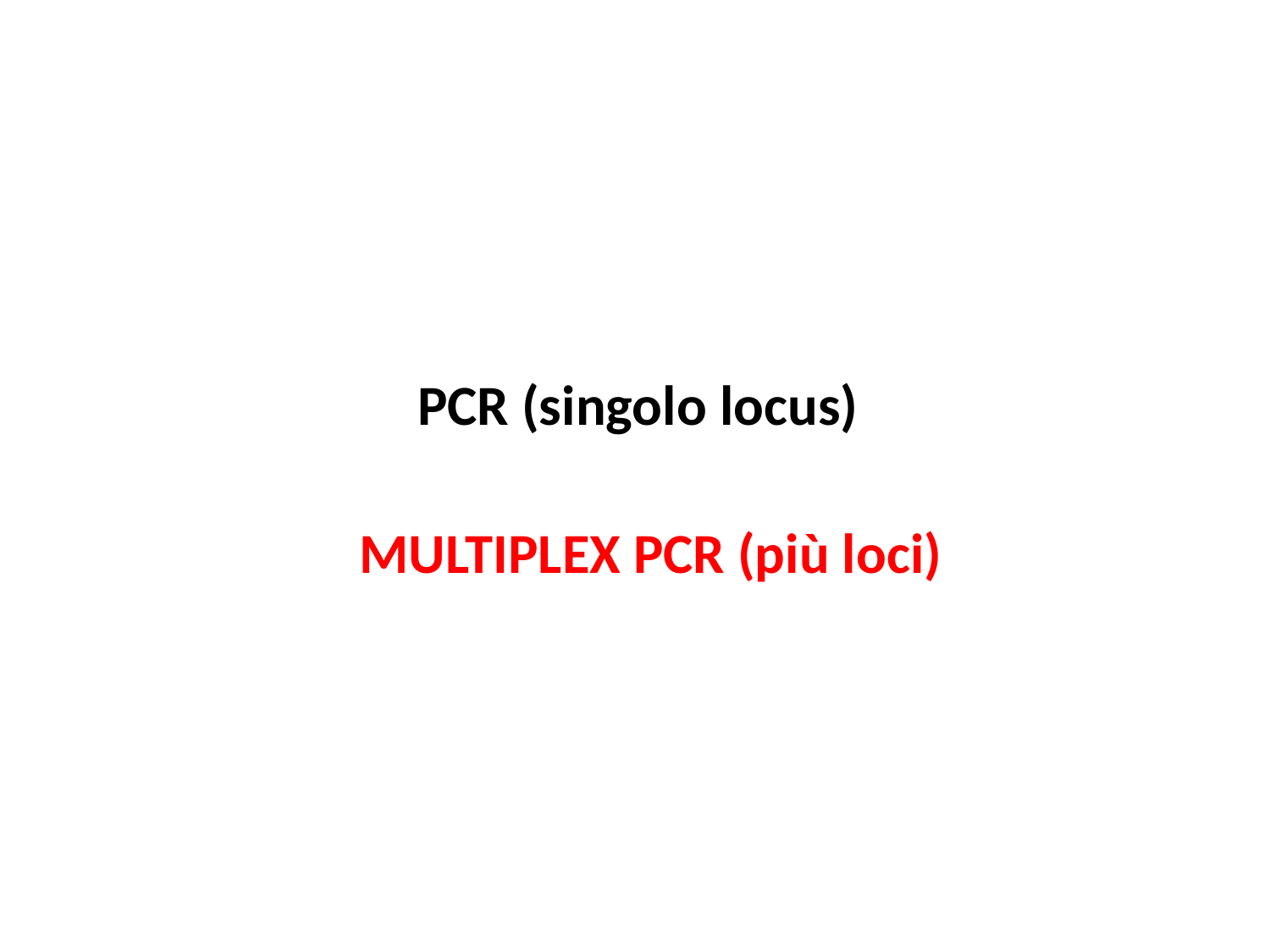

PCR (singolo locus)

 MULTIPLEX PCR (più loci)